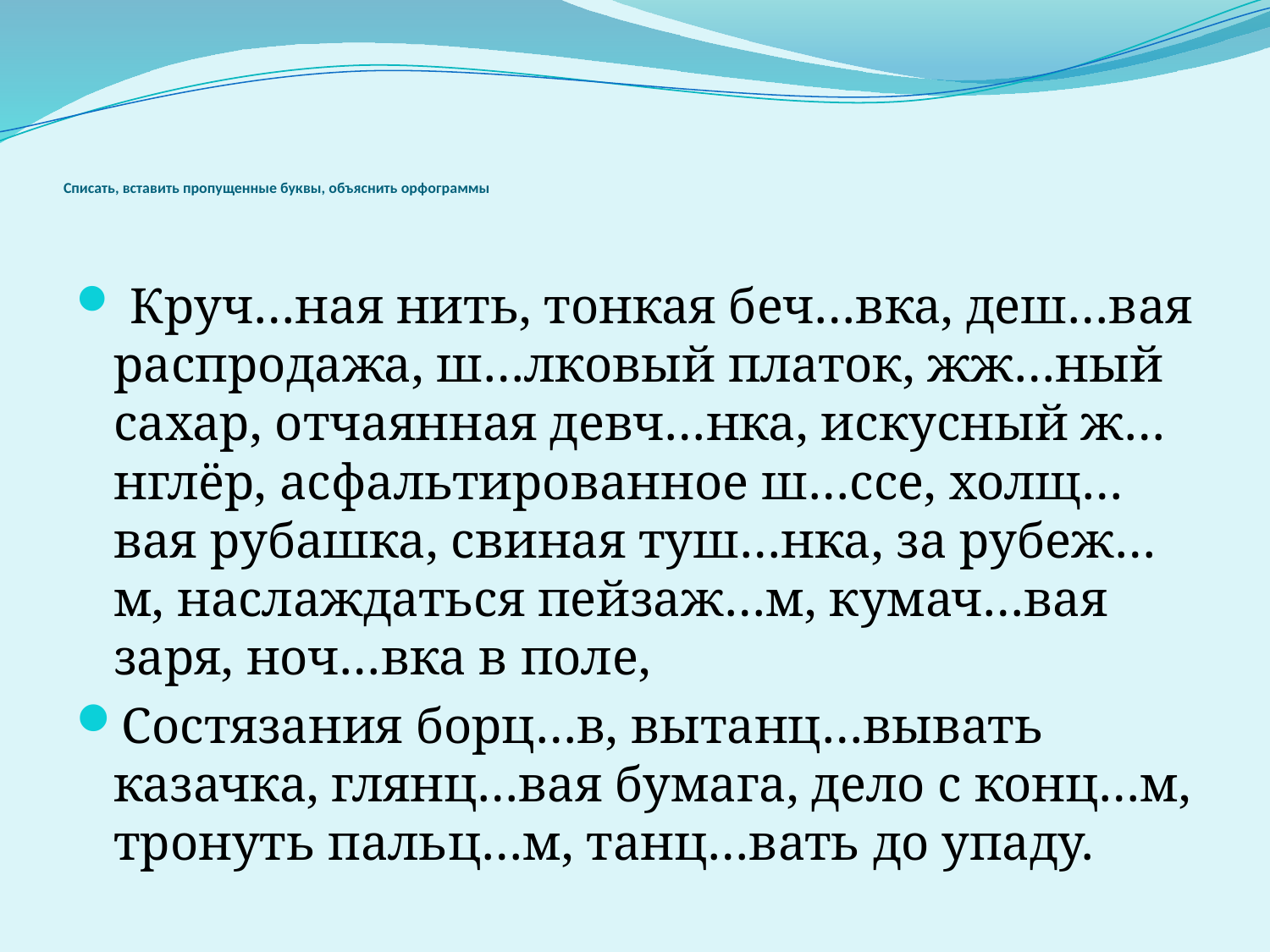

# Списать, вставить пропущенные буквы, объяснить орфограммы
 Круч…ная нить, тонкая беч…вка, деш…вая распродажа, ш…лковый платок, жж…ный сахар, отчаянная девч…нка, искусный ж…нглёр, асфальтированное ш…ссе, холщ…вая рубашка, свиная туш…нка, за рубеж…м, наслаждаться пейзаж…м, кумач…вая заря, ноч…вка в поле,
Состязания борц…в, вытанц…вывать казачка, глянц…вая бумага, дело с конц…м, тронуть пальц…м, танц…вать до упаду.